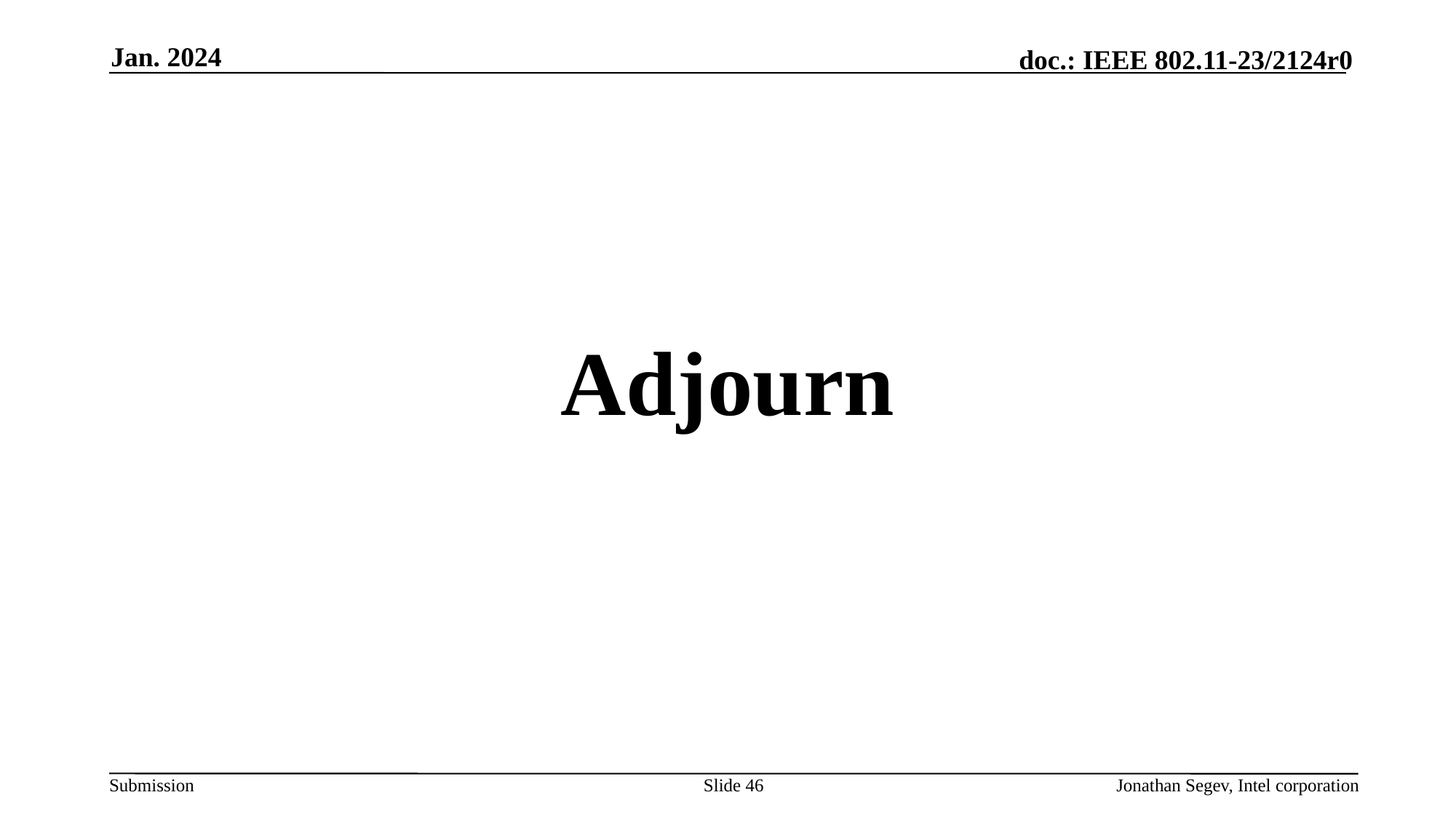

Jan. 2024

Adjourn
Slide 46
Jonathan Segev, Intel corporation